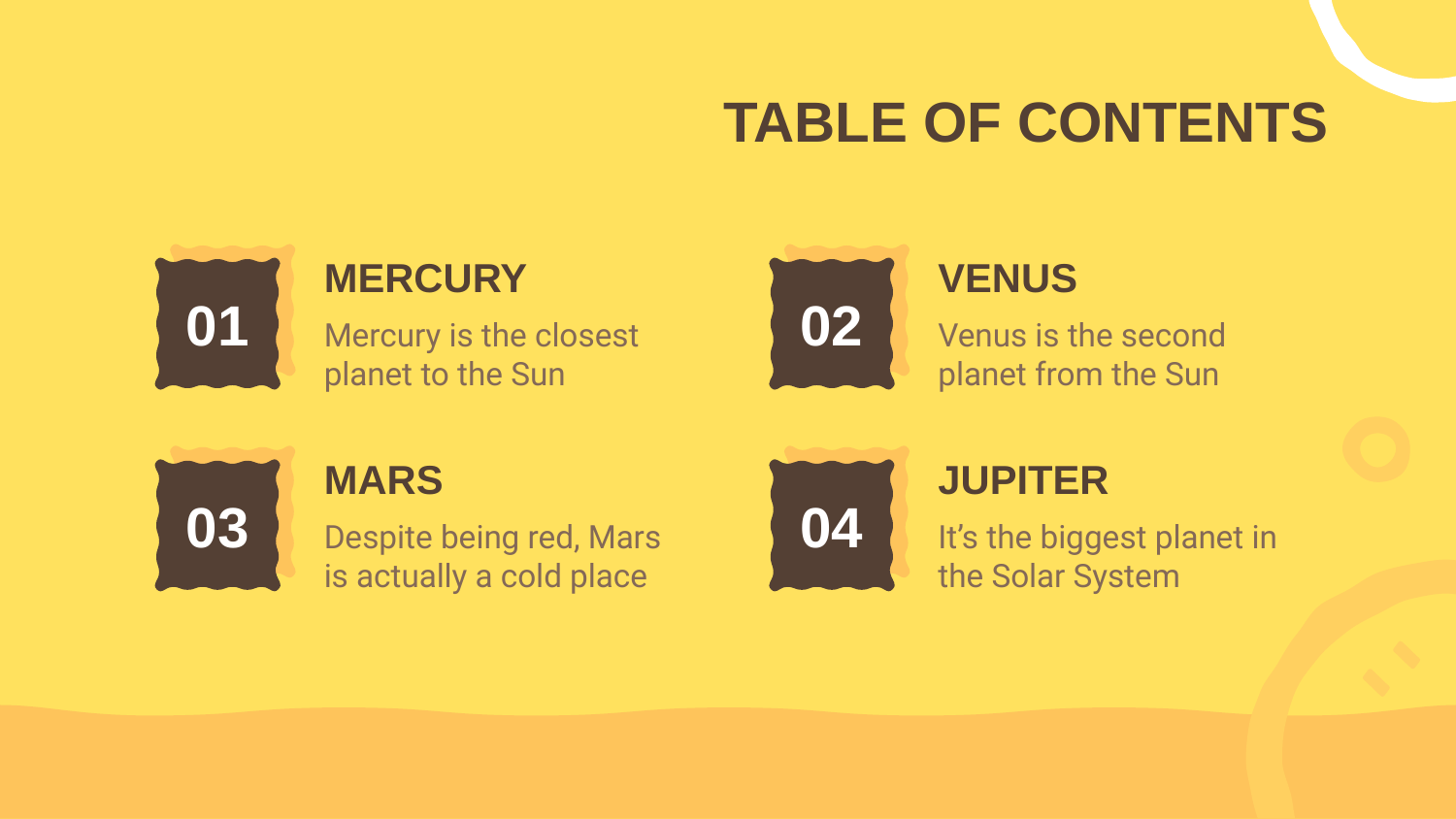

# TABLE OF CONTENTS

MERCURY
VENUS

01
02
Mercury is the closest planet to the Sun
Venus is the second planet from the Sun

MARS
JUPITER

03
04
Despite being red, Mars is actually a cold place
It’s the biggest planet in the Solar System